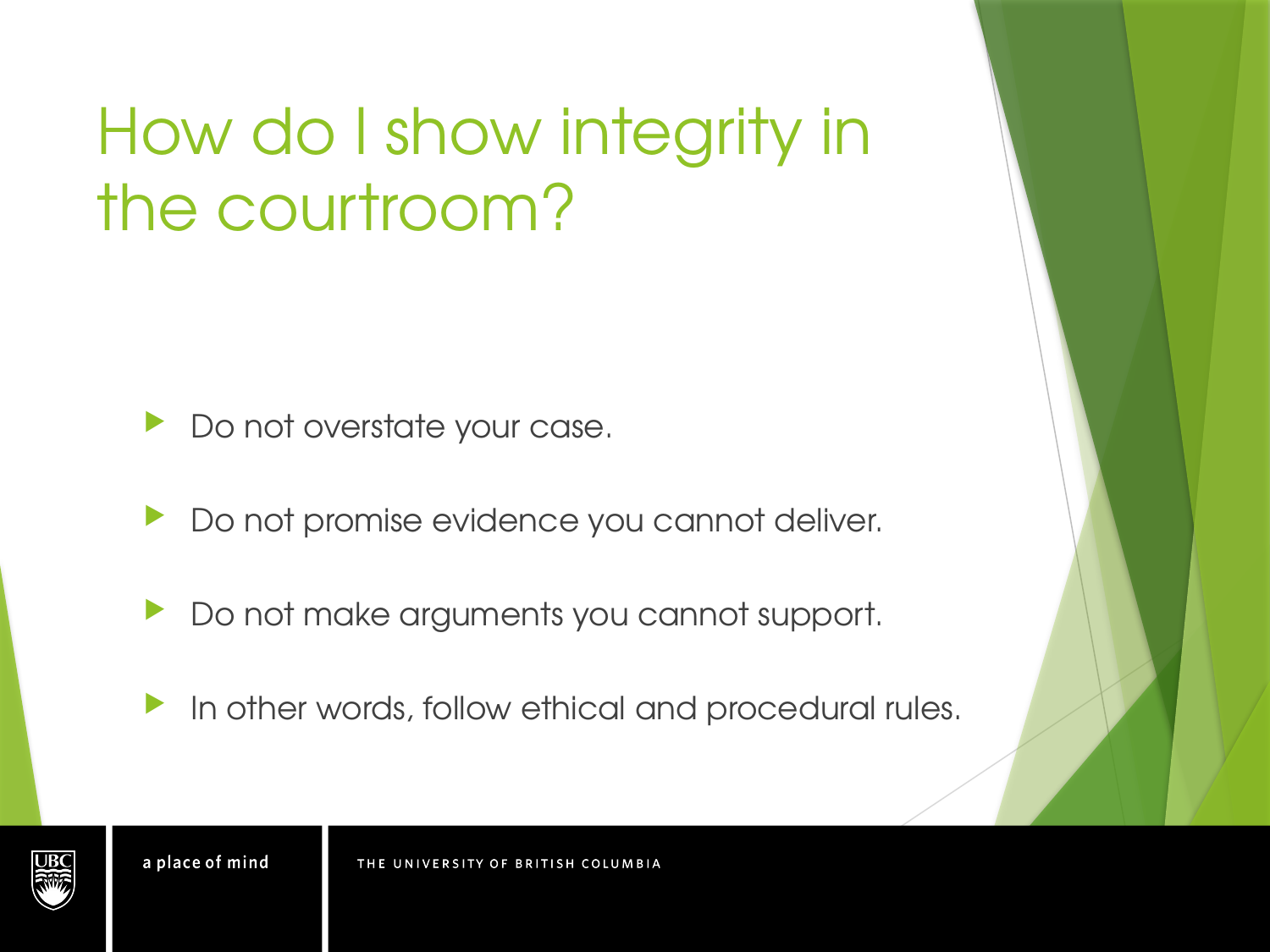

# How do I show integrity in the courtroom?
Do not overstate your case.
Do not promise evidence you cannot deliver.
Do not make arguments you cannot support.
In other words, follow ethical and procedural rules.